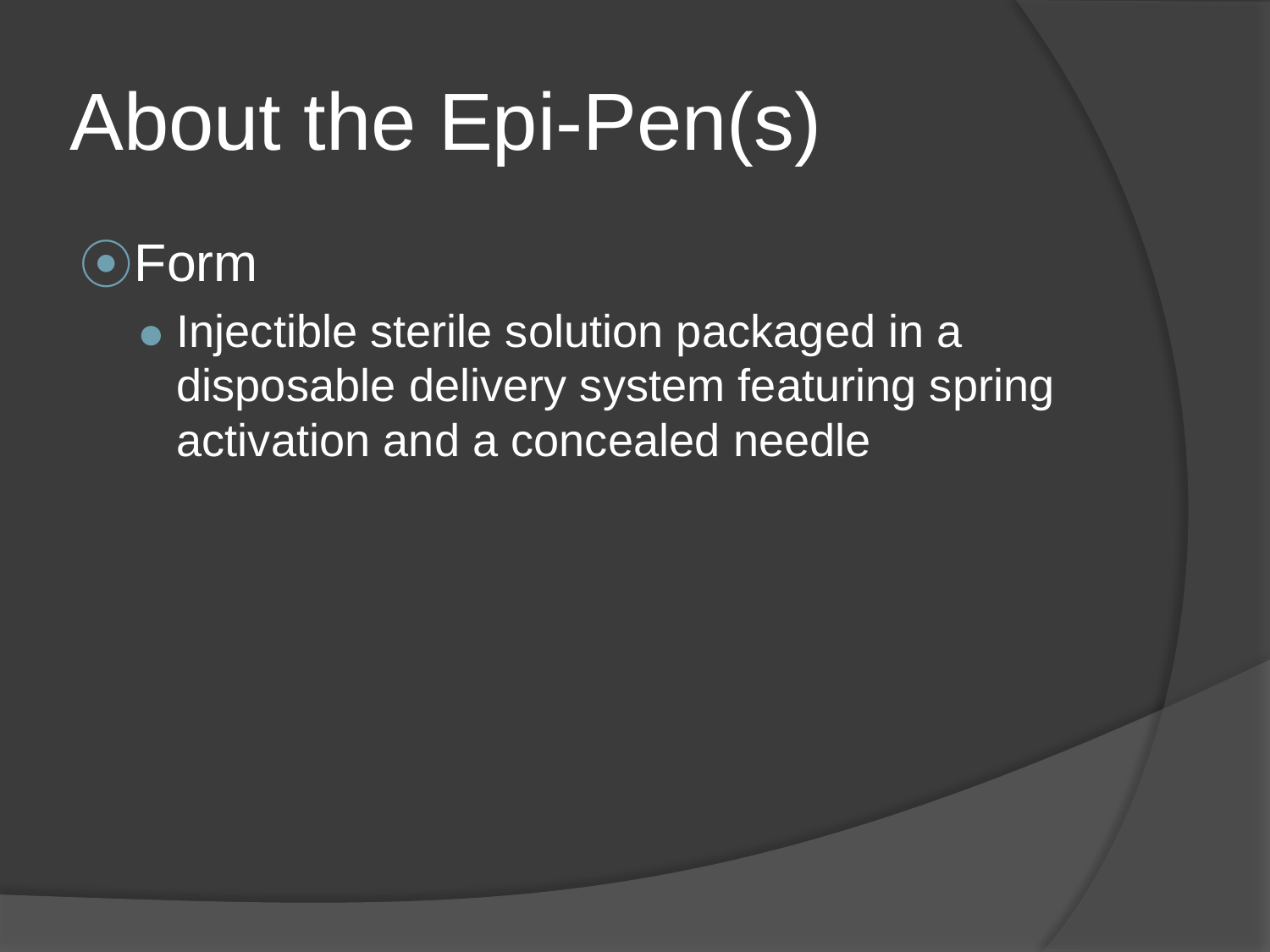

# About the Epi-Pen(s)
Form
Injectible sterile solution packaged in a disposable delivery system featuring spring activation and a concealed needle